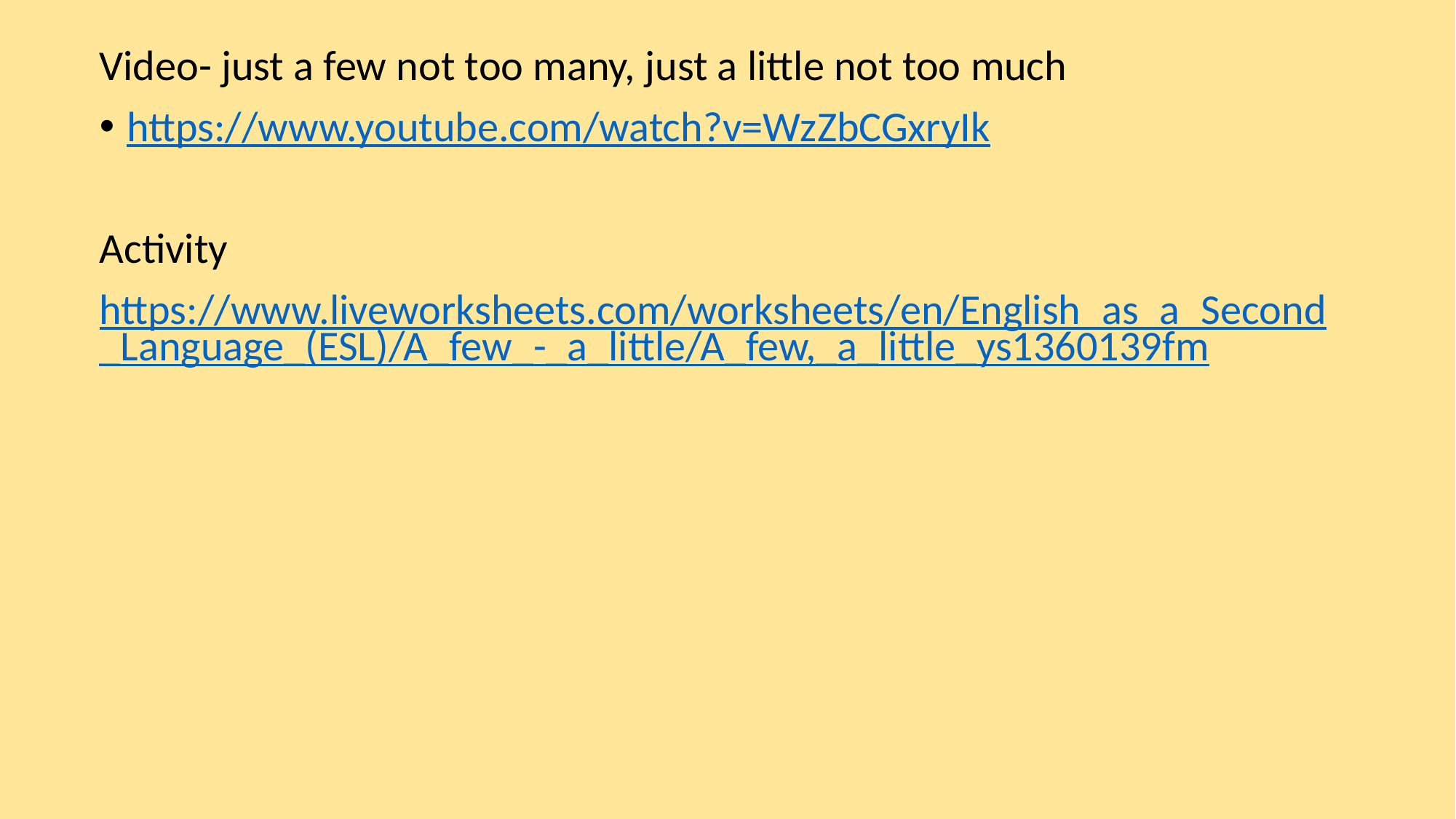

Video- just a few not too many, just a little not too much
https://www.youtube.com/watch?v=WzZbCGxryIk

Activity
https://www.liveworksheets.com/worksheets/en/English_as_a_Second_Language_(ESL)/A_few_-_a_little/A_few,_a_little_ys1360139fm